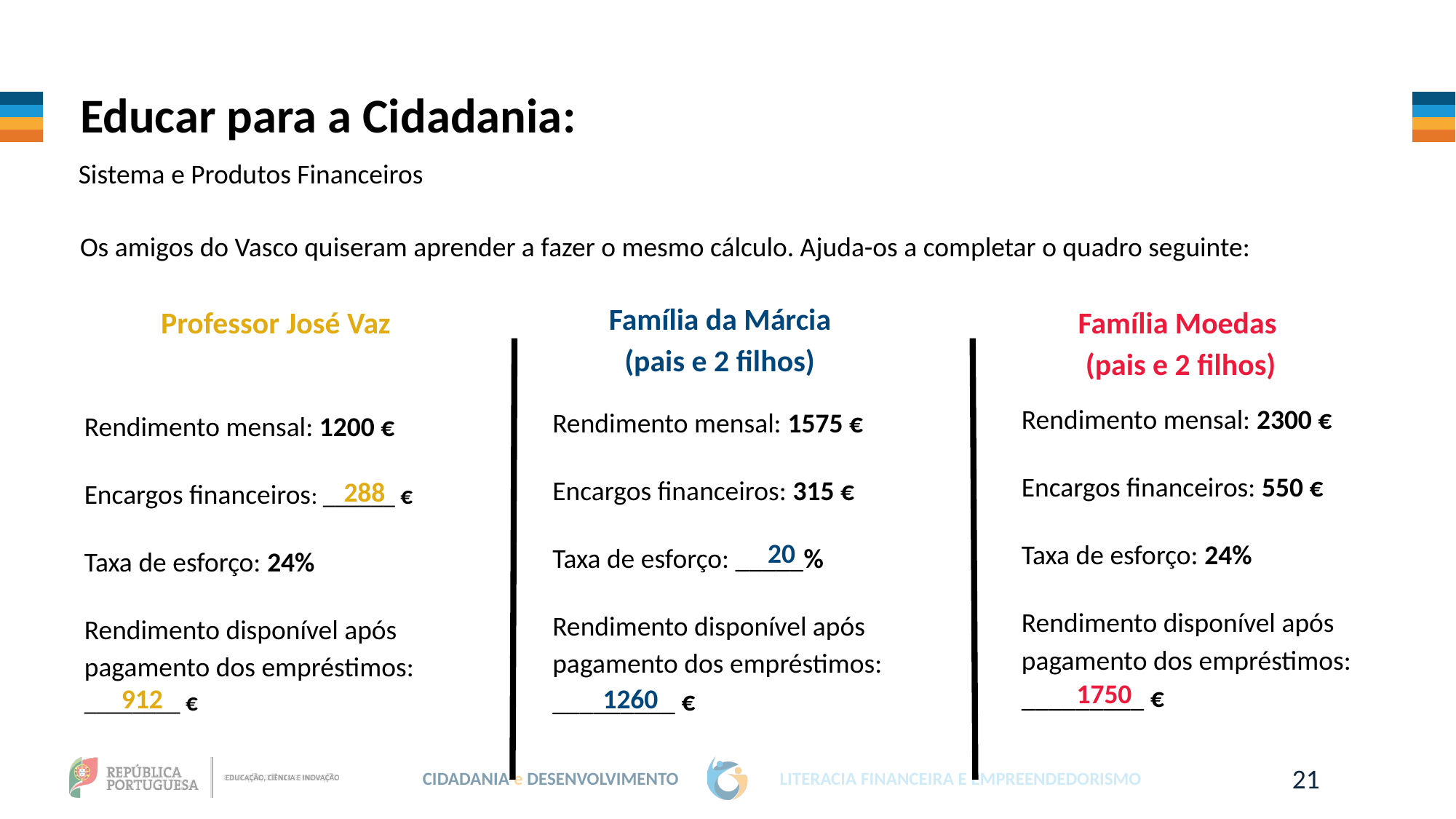

Educar para a Cidadania:
Sistema e Produtos Financeiros
Os amigos do Vasco quiseram aprender a fazer o mesmo cálculo. Ajuda-os a completar o quadro seguinte:

Família da Márcia (pais e 2 filhos)
Professor José Vaz
Família Moedas  (pais e 2 filhos)
Rendimento mensal: 2300 €
Encargos financeiros: 550 €
Taxa de esforço: 24%
Rendimento disponível após pagamento dos empréstimos: _________ €

Rendimento mensal: 1575 €
Encargos financeiros: 315 €
Taxa de esforço: _____%
Rendimento disponível após pagamento dos empréstimos: _________ €

Rendimento mensal: 1200 €
Encargos financeiros: ______ €
Taxa de esforço: 24%
Rendimento disponível após pagamento dos empréstimos: ________ €

288
20
1750
912
1260
21